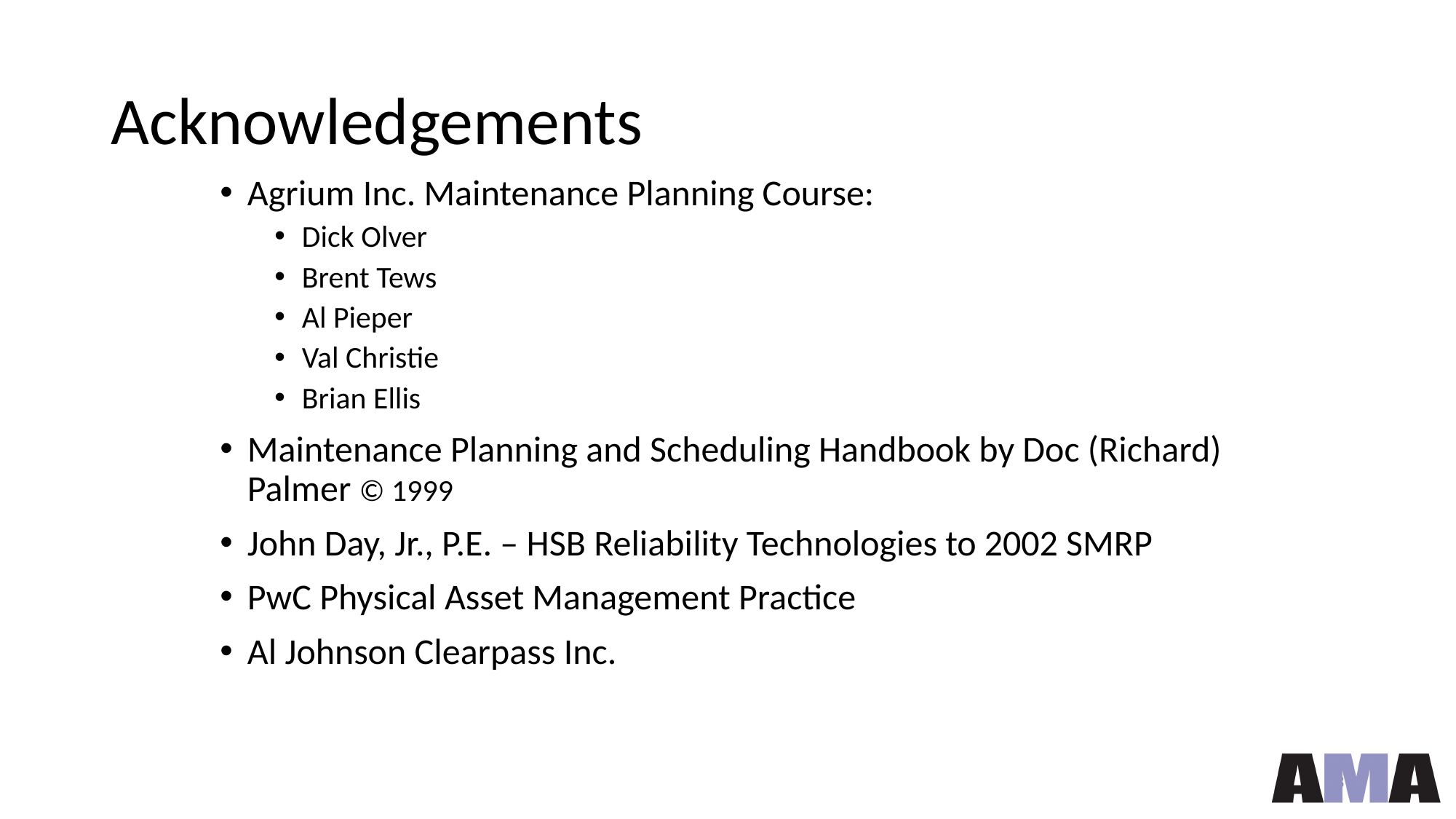

# Acknowledgements
Agrium Inc. Maintenance Planning Course:
Dick Olver
Brent Tews
Al Pieper
Val Christie
Brian Ellis
Maintenance Planning and Scheduling Handbook by Doc (Richard) Palmer © 1999
John Day, Jr., P.E. – HSB Reliability Technologies to 2002 SMRP
PwC Physical Asset Management Practice
Al Johnson Clearpass Inc.
3